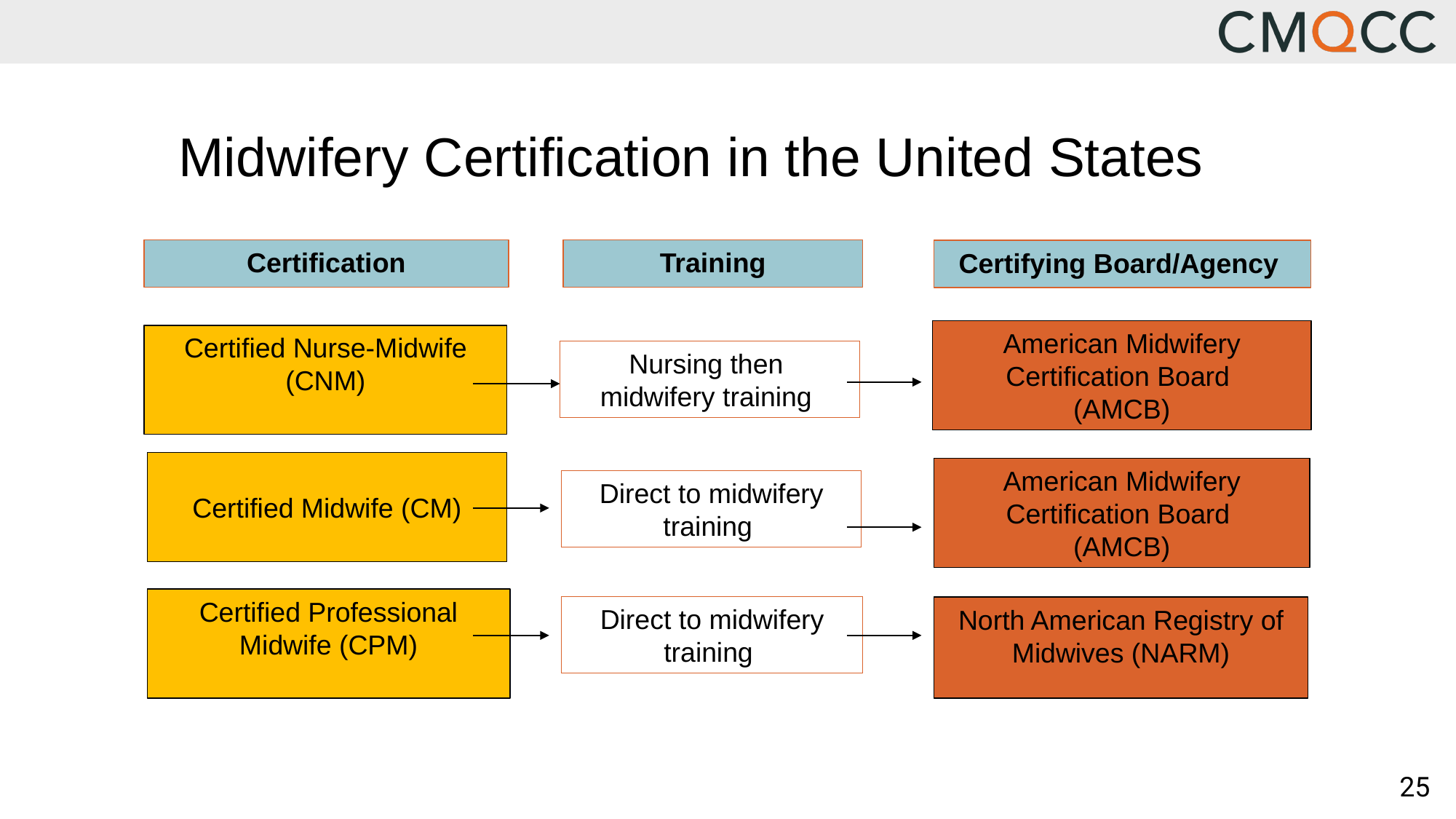

# Midwifery Certification in the United States
Certification
Training
Certifying Board/Agency
American Midwifery Certification Board
(AMCB)
Certified Nurse-Midwife (CNM)

Nursing then
midwifery training

Certified Midwife (CM)

American Midwifery Certification Board
(AMCB)
Direct to midwifery training
Certified Professional Midwife (CPM)

Direct to midwifery training
North American Registry of Midwives (NARM)